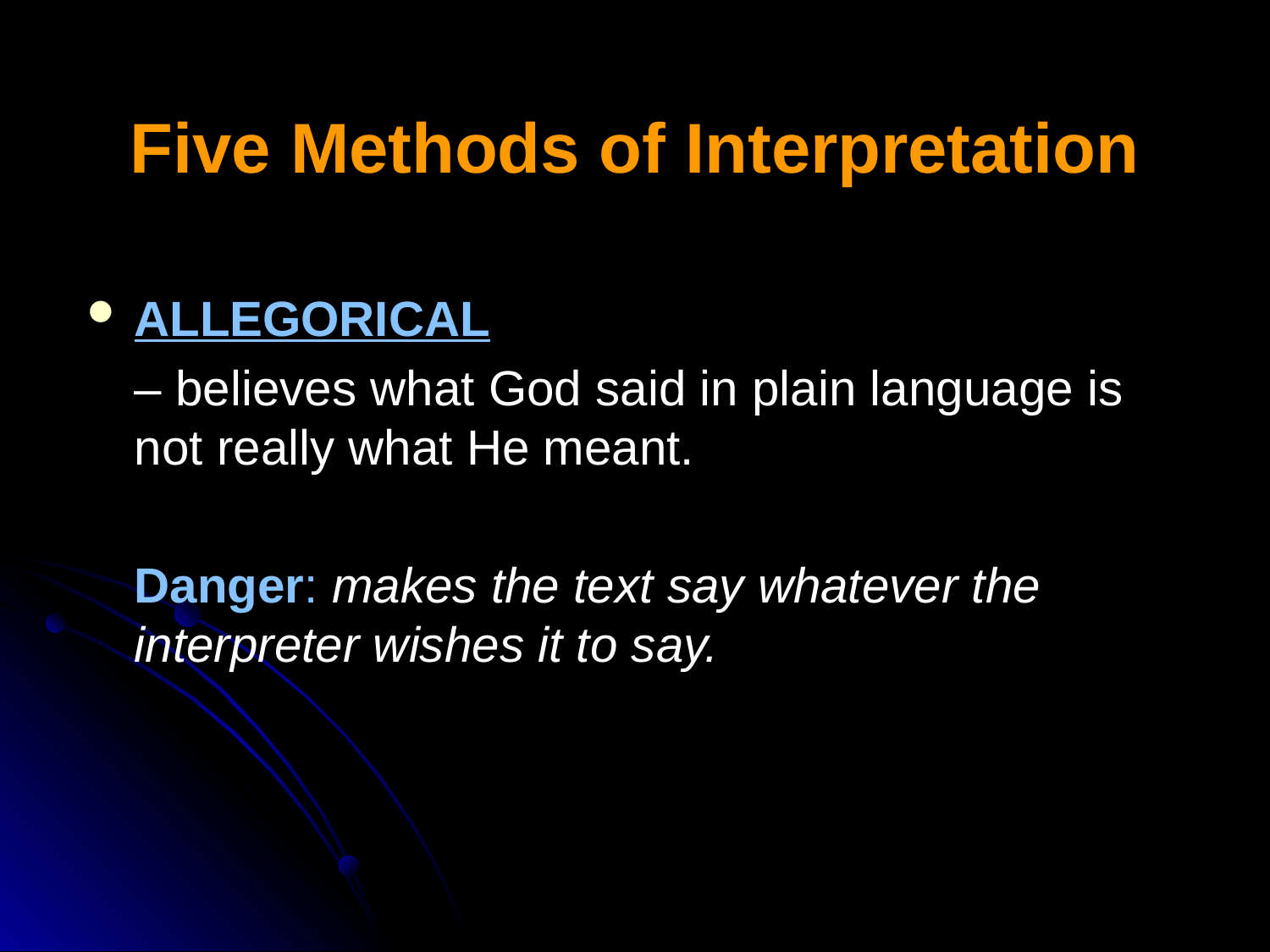

# Five Methods of Interpretation
ALLEGORICAL
	– believes what God said in plain language is not really what He meant.

	Danger: makes the text say whatever the interpreter wishes it to say.